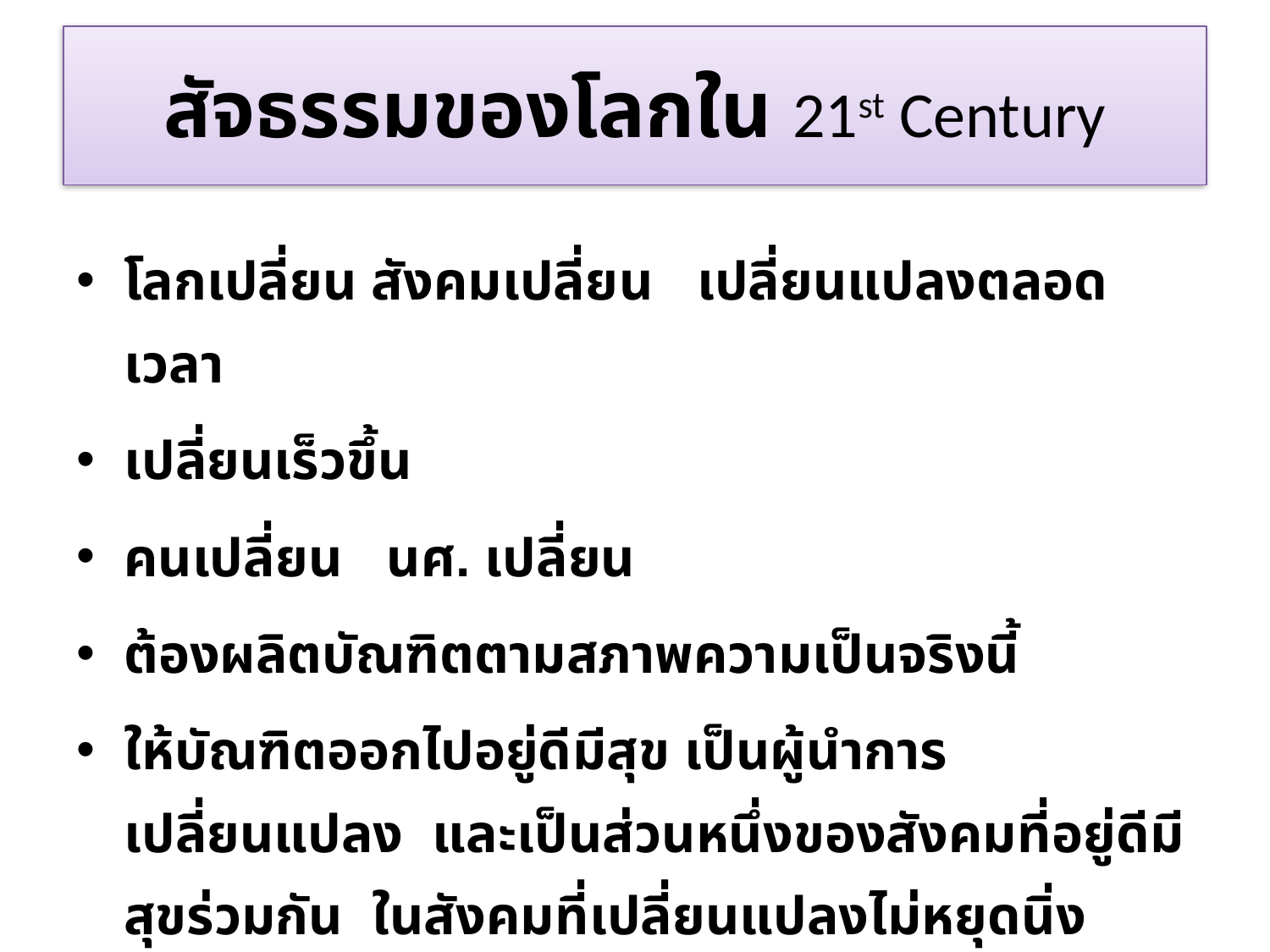

# สัจธรรมของโลกใน 21st Century
โลกเปลี่ยน สังคมเปลี่ยน   เปลี่ยนแปลงตลอดเวลา
เปลี่ยนเร็วขึ้น
คนเปลี่ยน   นศ. เปลี่ยน
ต้องผลิตบัณฑิตตามสภาพความเป็นจริงนี้
ให้บัณฑิตออกไปอยู่ดีมีสุข เป็นผู้นำการเปลี่ยนแปลง  และเป็นส่วนหนึ่งของสังคมที่อยู่ดีมีสุขร่วมกัน  ในสังคมที่เปลี่ยนแปลงไม่หยุดนิ่ง